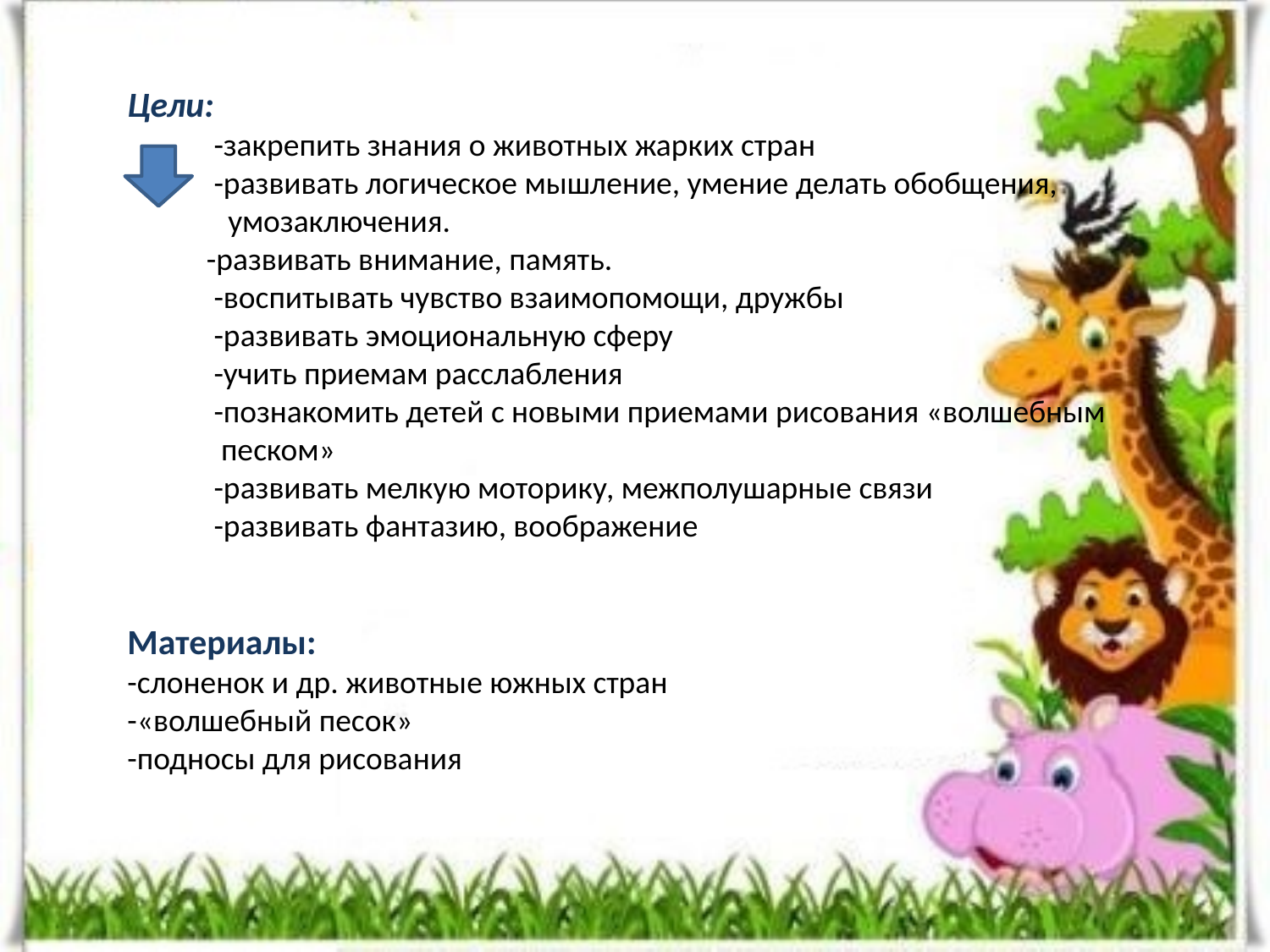

Цели:
            -закрепить знания о животных жарких стран
            -развивать логическое мышление, умение делать обобщения,
              умозаключения.
           -развивать внимание, память.
            -воспитывать чувство взаимопомощи, дружбы
            -развивать эмоциональную сферу
            -учить приемам расслабления
            -познакомить детей с новыми приемами рисования «волшебным
             песком»
            -развивать мелкую моторику, межполушарные связи
            -развивать фантазию, воображение

Материалы:
-слоненок и др. животные южных стран
-«волшебный песок»
-подносы для рисования